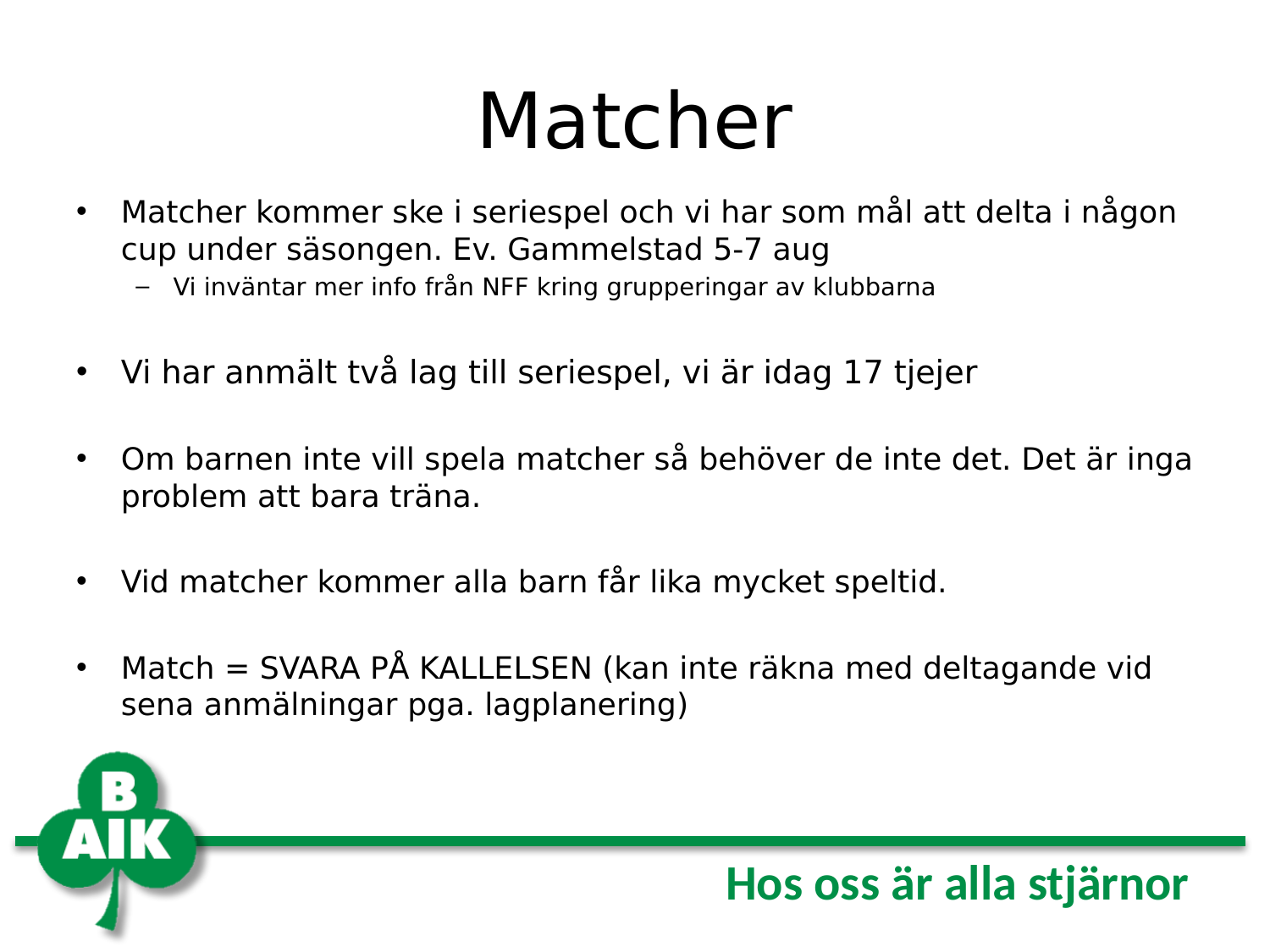

# Matcher
Matcher kommer ske i seriespel och vi har som mål att delta i någon cup under säsongen. Ev. Gammelstad 5-7 aug
Vi inväntar mer info från NFF kring grupperingar av klubbarna

Vi har anmält två lag till seriespel, vi är idag 17 tjejer

Om barnen inte vill spela matcher så behöver de inte det. Det är inga problem att bara träna.

Vid matcher kommer alla barn får lika mycket speltid.

Match = SVARA PÅ KALLELSEN (kan inte räkna med deltagande vid sena anmälningar pga. lagplanering)